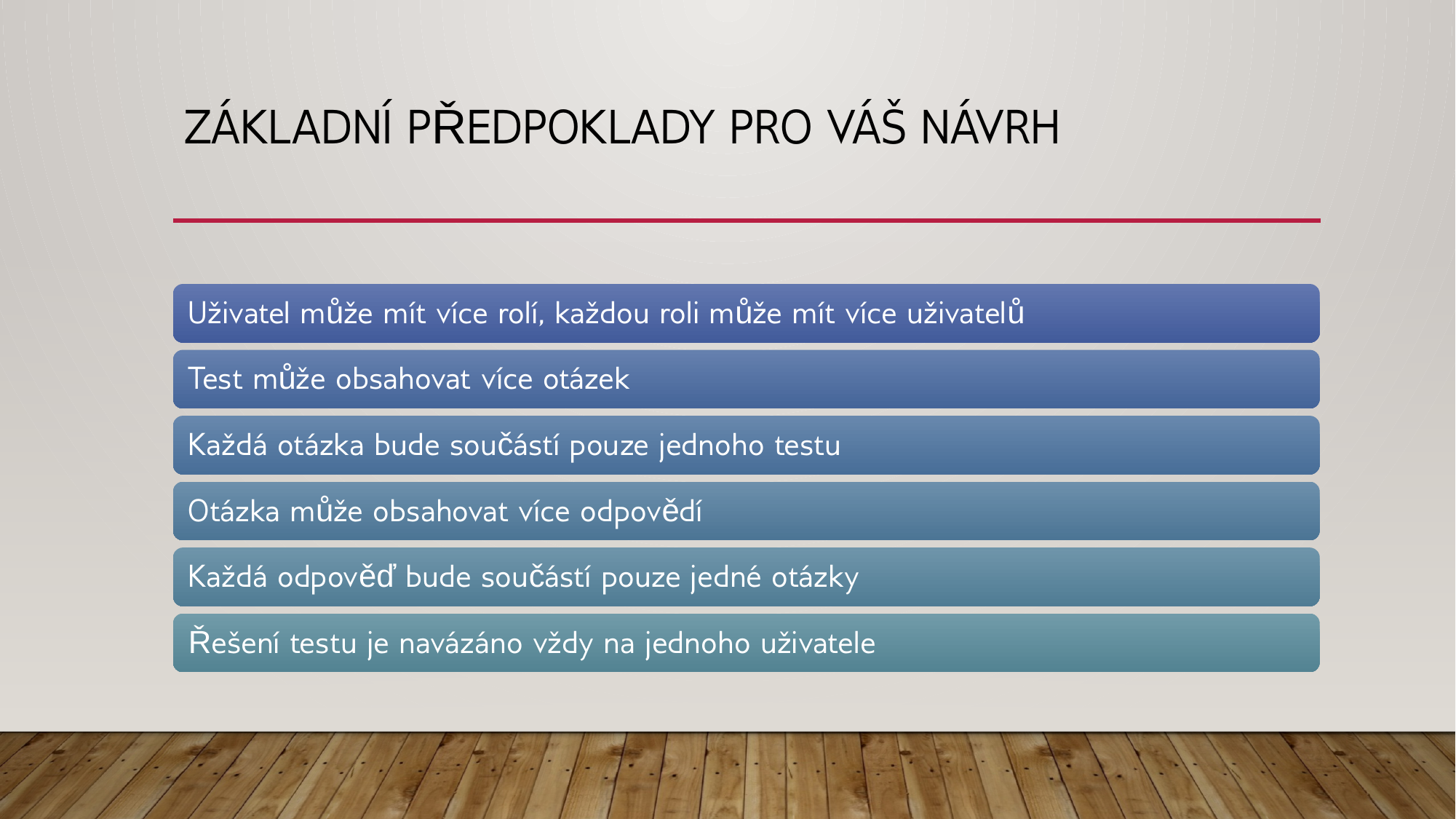

# Základní předpoklady pro váš návrh
Uživatel může mít více rolí, každou roli může mít více uživatelů
Test může obsahovat více otázek
Každá otázka bude součástí pouze jednoho testu
Otázka může obsahovat více odpovědí
Každá odpověď bude součástí pouze jedné otázky
Řešení testu je navázáno vždy na jednoho uživatele